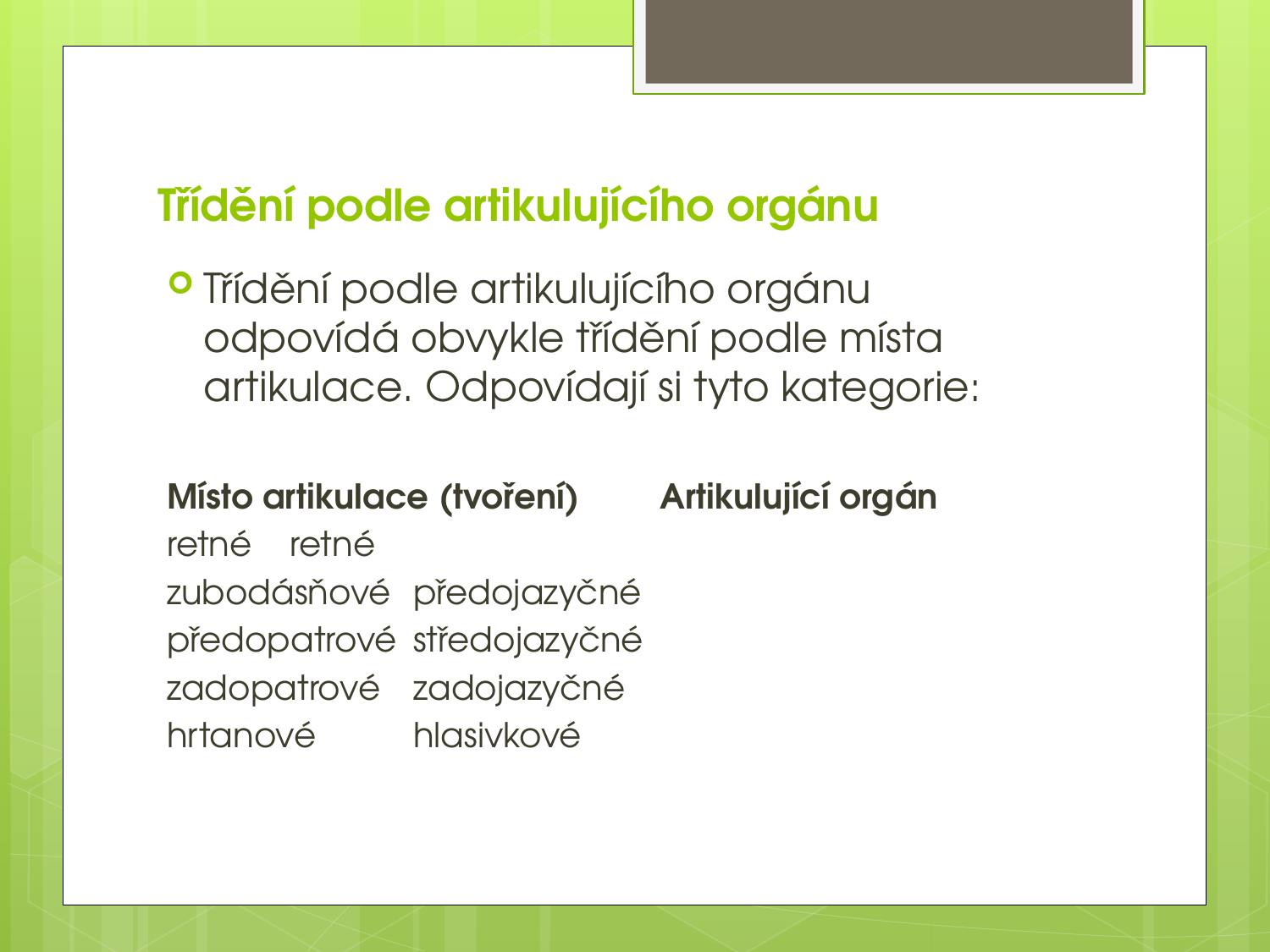

# Třídění podle artikulujícího orgánu
Třídění podle artikulujícího orgánu odpovídá obvykle třídění podle místa artikulace. Odpovídají si tyto kategorie:

Místo artikulace (tvoření)	Artikulující orgán
retné				retné
zubodásňové			předojazyčné
předopatrové			středojazyčné
zadopatrové			zadojazyčné
hrtanové			hlasivkové